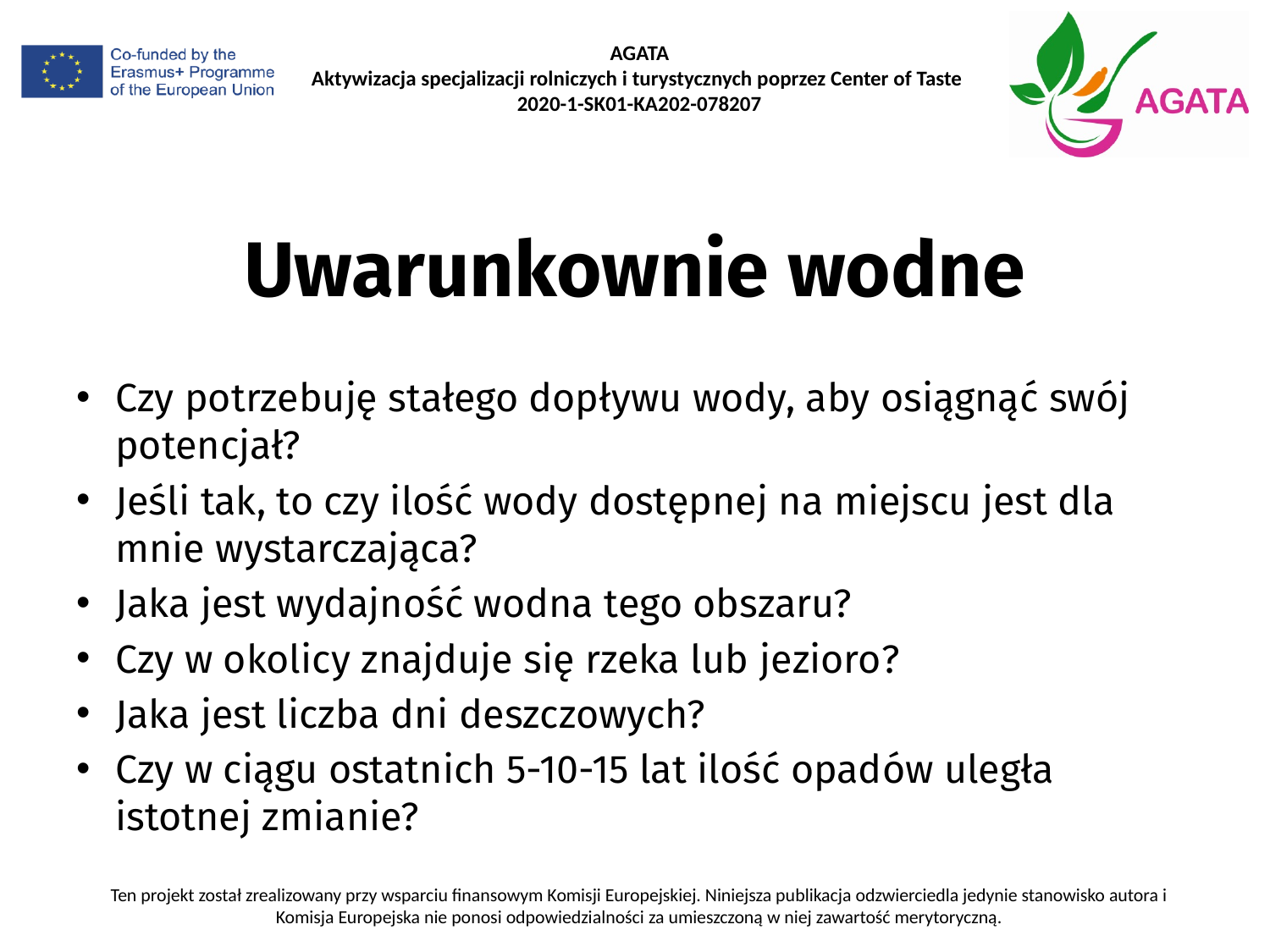

# Uwarunkownie wodne
Czy potrzebuję stałego dopływu wody, aby osiągnąć swój potencjał?
Jeśli tak, to czy ilość wody dostępnej na miejscu jest dla mnie wystarczająca?
Jaka jest wydajność wodna tego obszaru?
Czy w okolicy znajduje się rzeka lub jezioro?
Jaka jest liczba dni deszczowych?
Czy w ciągu ostatnich 5-10-15 lat ilość opadów uległa istotnej zmianie?